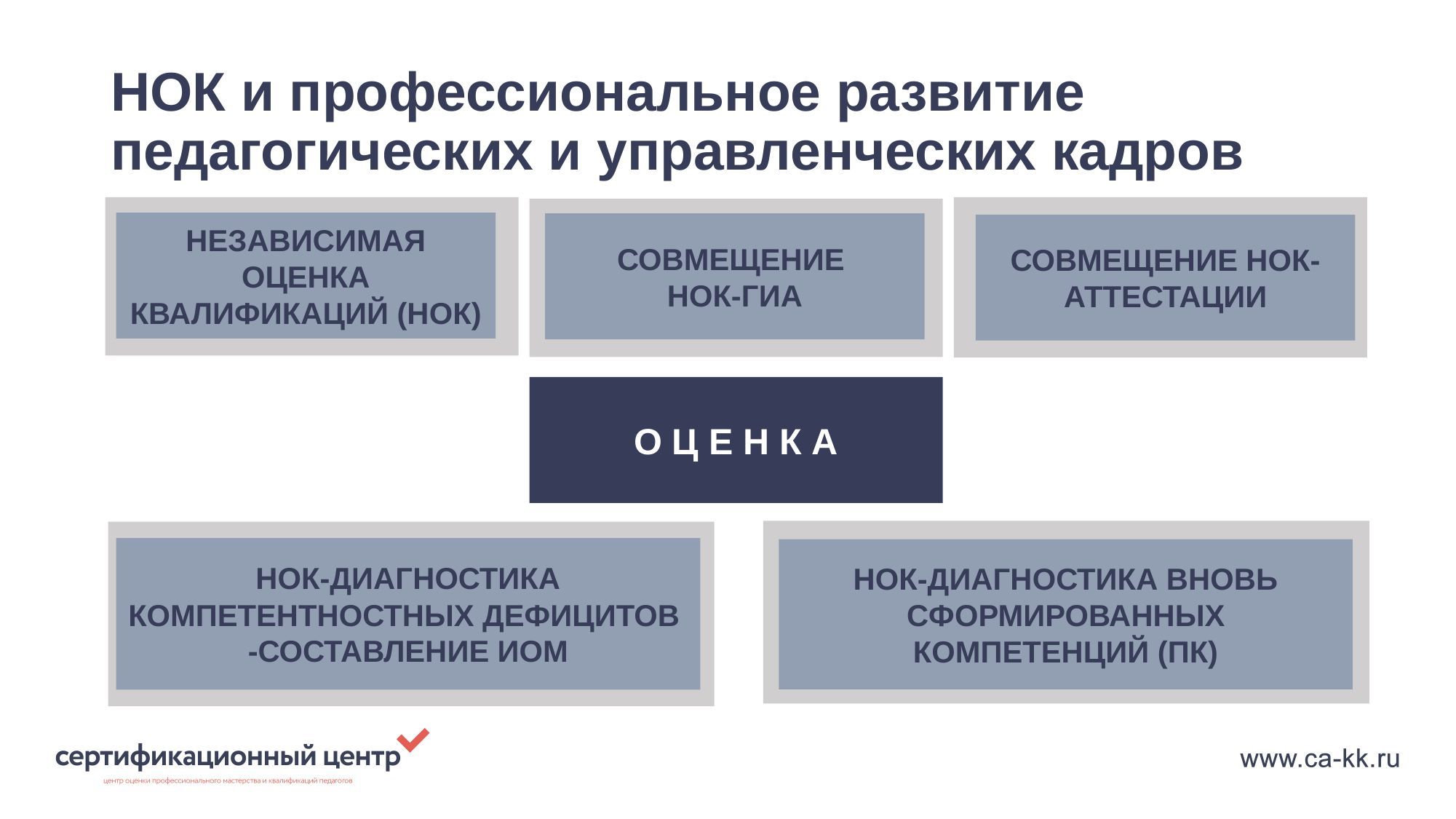

# НОК и профессиональное развитие педагогических и управленческих кадров

Независимая оценка квалификаций (НОК)
Совмещение
НОК-ГИА
Совмещение нок-аттестации
О Ц Е Н К А

Нок-диагностика компетентностных ДЕФИЦИТОВ
-СОСТАВЛЕНИЕ ИОМ
НОК-ДИАГНОСТИКА ВНОВЬ СФОРМИРОВАННЫХ КОМПЕТЕНЦИЙ (пк)